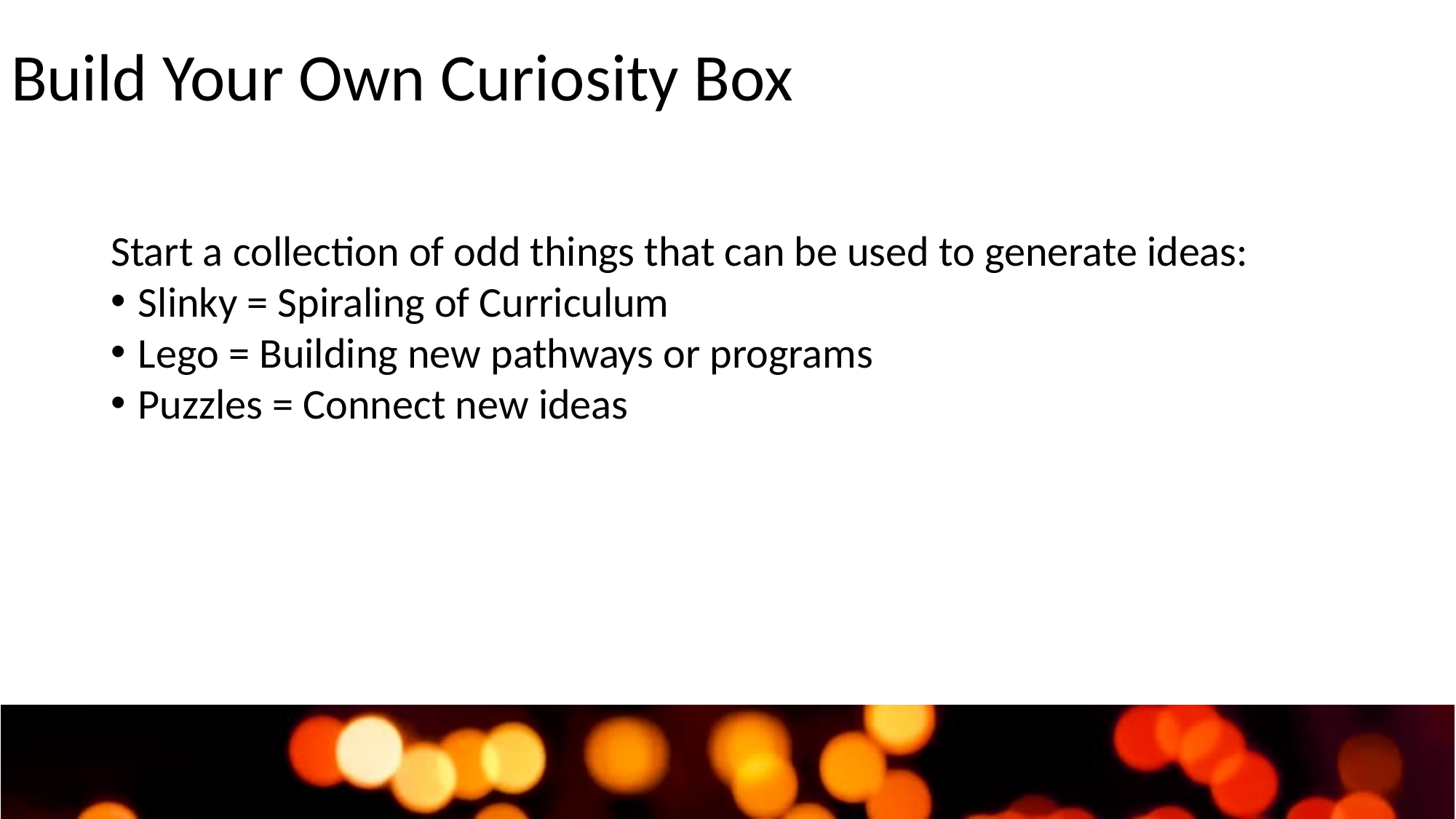

# Build Your Own Curiosity Box
Start a collection of odd things that can be used to generate ideas:
Slinky = Spiraling of Curriculum
Lego = Building new pathways or programs
Puzzles = Connect new ideas